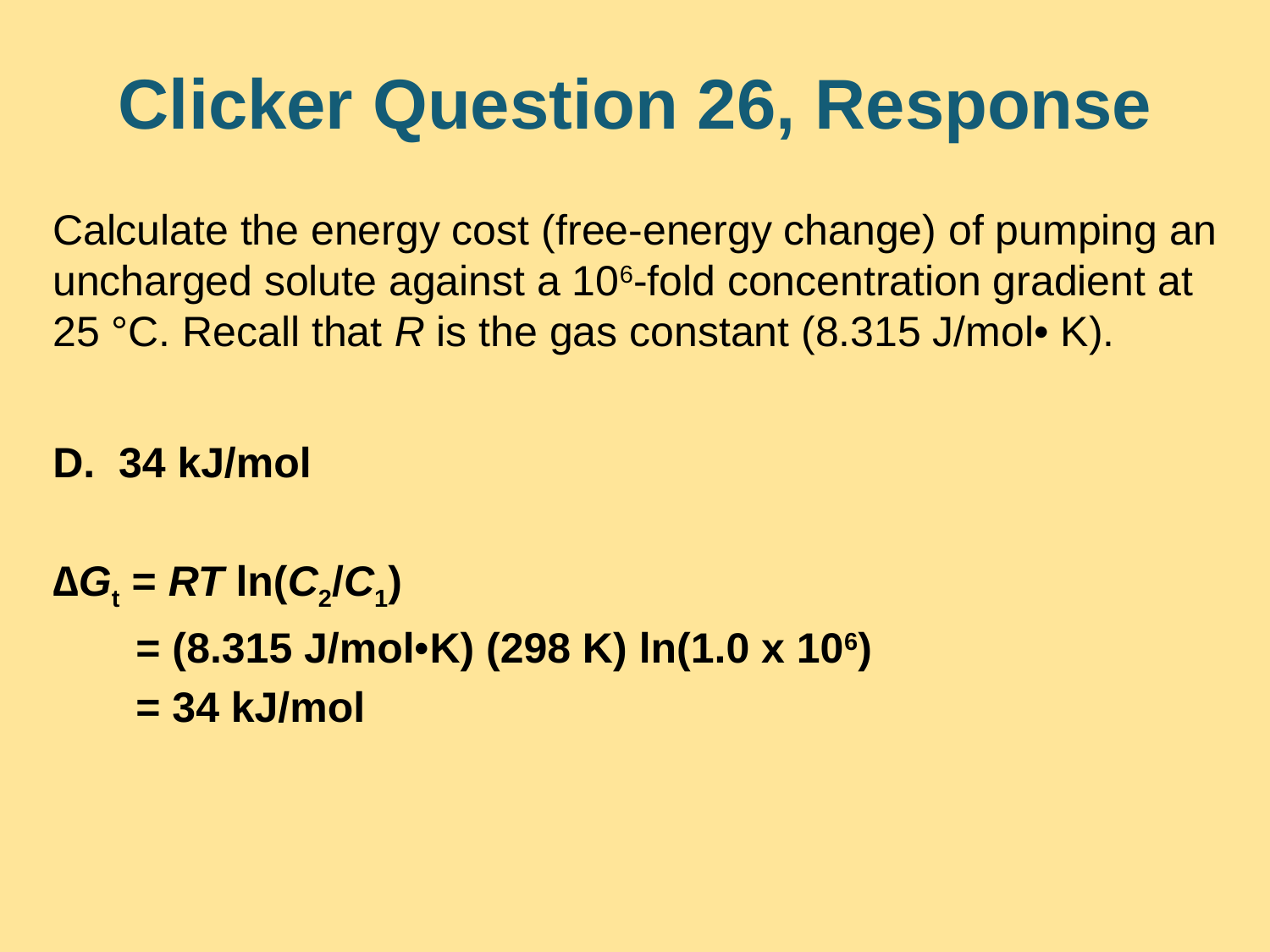

# Clicker Question 26, Response
Calculate the energy cost (free-energy change) of pumping an uncharged solute against a 106-fold concentration gradient at 25 °C. Recall that R is the gas constant (8.315 J/mol• K).

D.  34 kJ/mol

∆Gt = RT ln(C2/C1)
       = (8.315 J/mol•K) (298 K) ln(1.0 x 106)
       = 34 kJ/mol